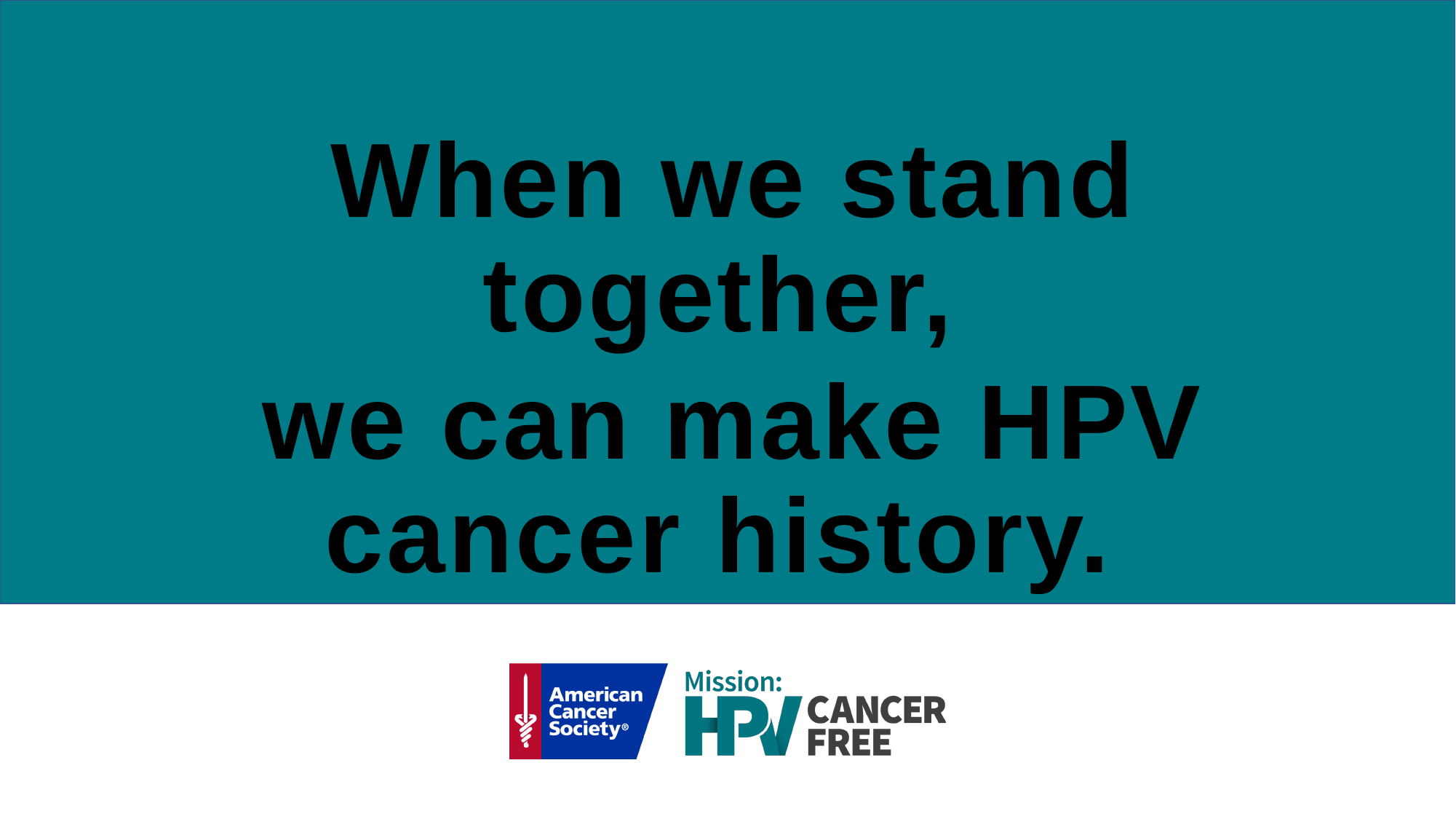

When we stand together,
we can make HPV cancer history.